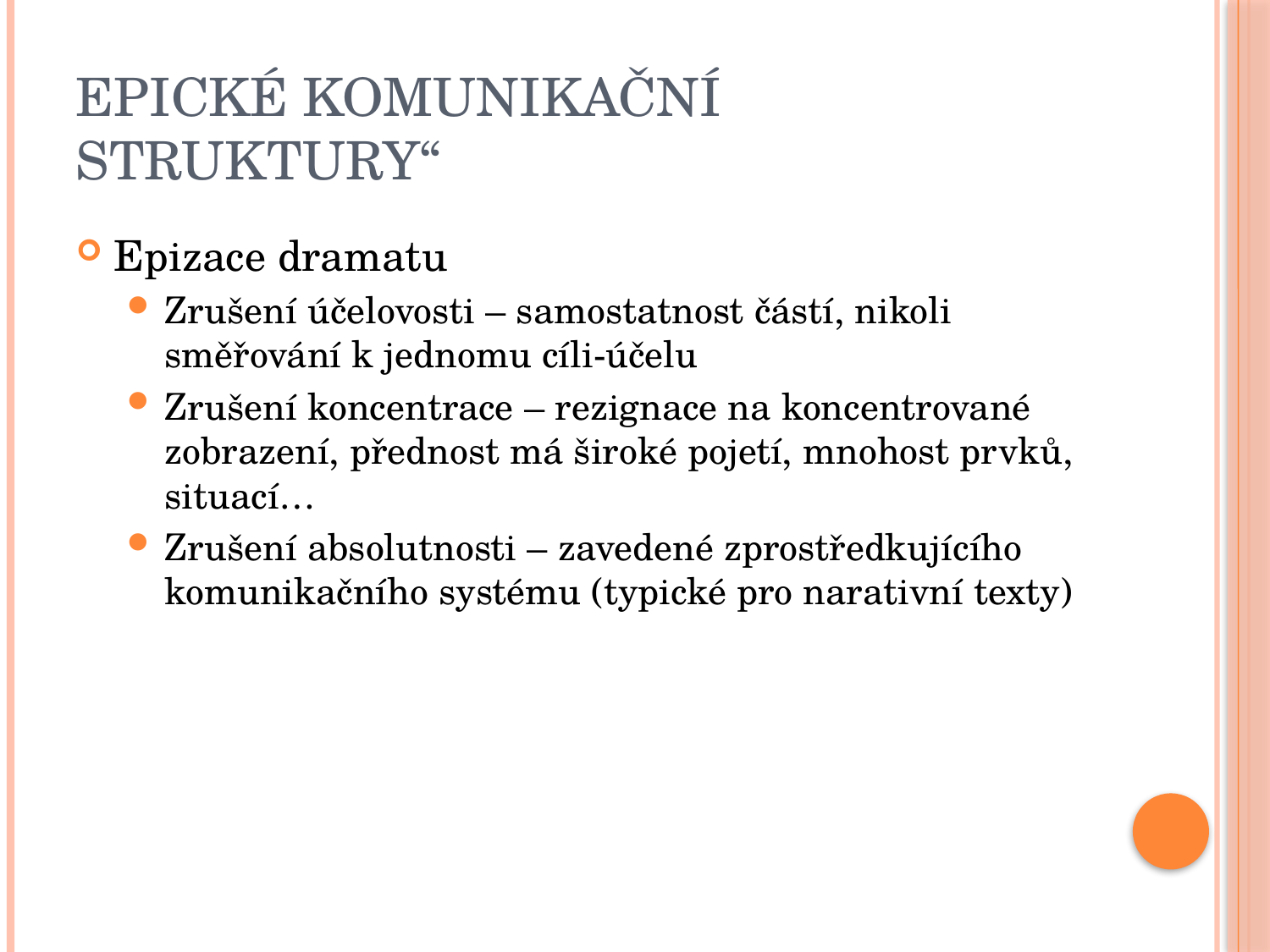

# Epické komunikační struktury“
Epizace dramatu
Zrušení účelovosti – samostatnost částí, nikoli směřování k jednomu cíli-účelu
Zrušení koncentrace – rezignace na koncentrované zobrazení, přednost má široké pojetí, mnohost prvků, situací…
Zrušení absolutnosti – zavedené zprostředkujícího komunikačního systému (typické pro narativní texty)